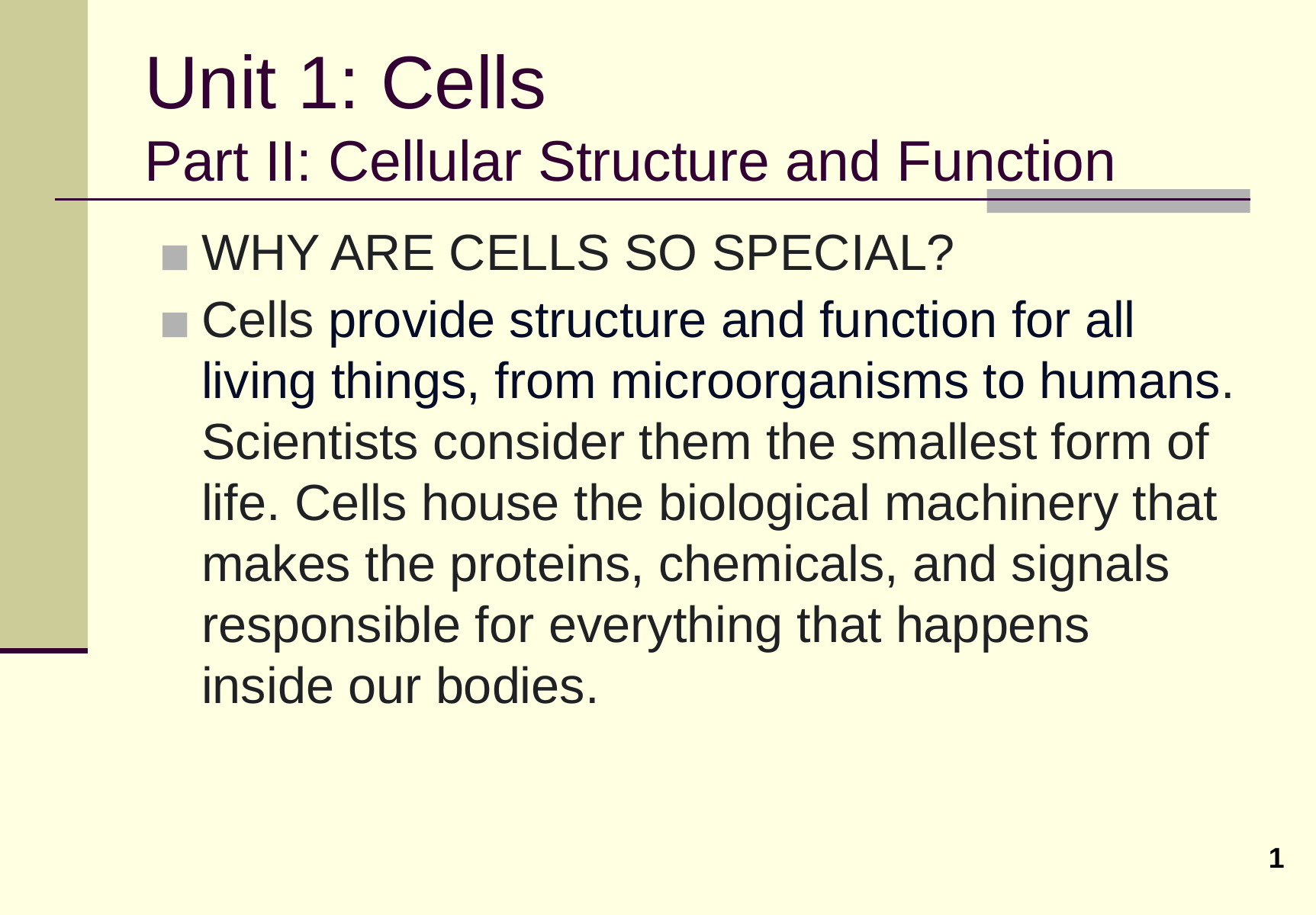

# Unit 1: Cells Part II: Cellular Structure and Function
WHY ARE CELLS SO SPECIAL?
Cells provide structure and function for all living things, from microorganisms to humans. Scientists consider them the smallest form of life. Cells house the biological machinery that makes the proteins, chemicals, and signals responsible for everything that happens inside our bodies.
1